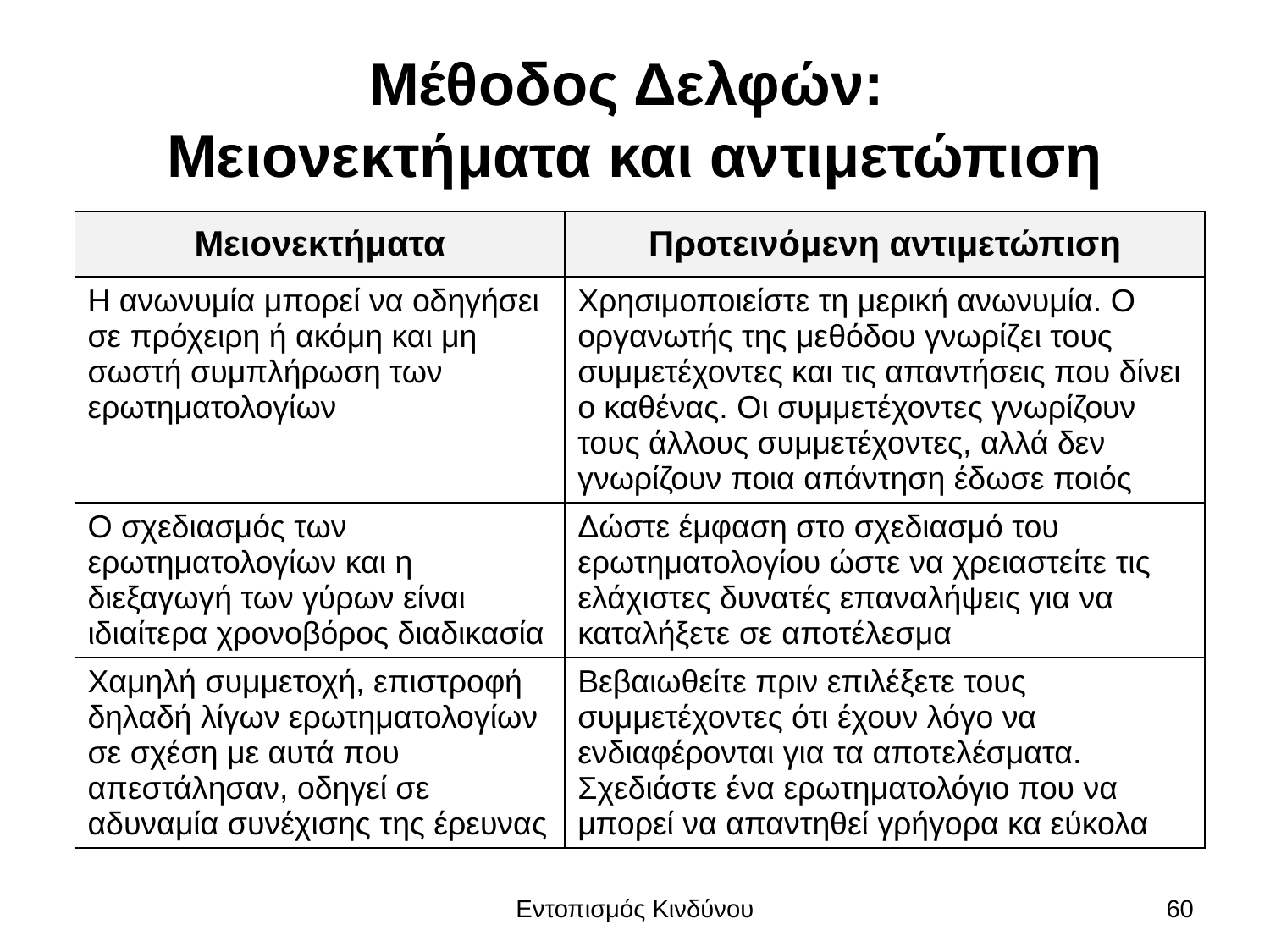

# Μέθοδος Δελφών: Μειονεκτήματα και αντιμετώπιση
| Μειονεκτήματα | Προτεινόμενη αντιμετώπιση |
| --- | --- |
| Η ανωνυμία μπορεί να οδηγήσει σε πρόχειρη ή ακόμη και μη σωστή συμπλήρωση των ερωτηματολογίων | Χρησιμοποιείστε τη μερική ανωνυμία. Ο οργανωτής της μεθόδου γνωρίζει τους συμμετέχοντες και τις απαντήσεις που δίνει ο καθένας. Οι συμμετέχοντες γνωρίζουν τους άλλους συμμετέχοντες, αλλά δεν γνωρίζουν ποια απάντηση έδωσε ποιός |
| Ο σχεδιασμός των ερωτηματολογίων και η διεξαγωγή των γύρων είναι ιδιαίτερα χρονοβόρος διαδικασία | Δώστε έμφαση στο σχεδιασμό του ερωτηματολογίου ώστε να χρειαστείτε τις ελάχιστες δυνατές επαναλήψεις για να καταλήξετε σε αποτέλεσμα |
| Χαμηλή συμμετοχή, επιστροφή δηλαδή λίγων ερωτηματολογίων σε σχέση με αυτά που απεστάλησαν, οδηγεί σε αδυναμία συνέχισης της έρευνας | Βεβαιωθείτε πριν επιλέξετε τους συμμετέχοντες ότι έχουν λόγο να ενδιαφέρονται για τα αποτελέσματα. Σχεδιάστε ένα ερωτηματολόγιο που να μπορεί να απαντηθεί γρήγορα κα εύκολα |
Εντοπισμός Κινδύνου
60